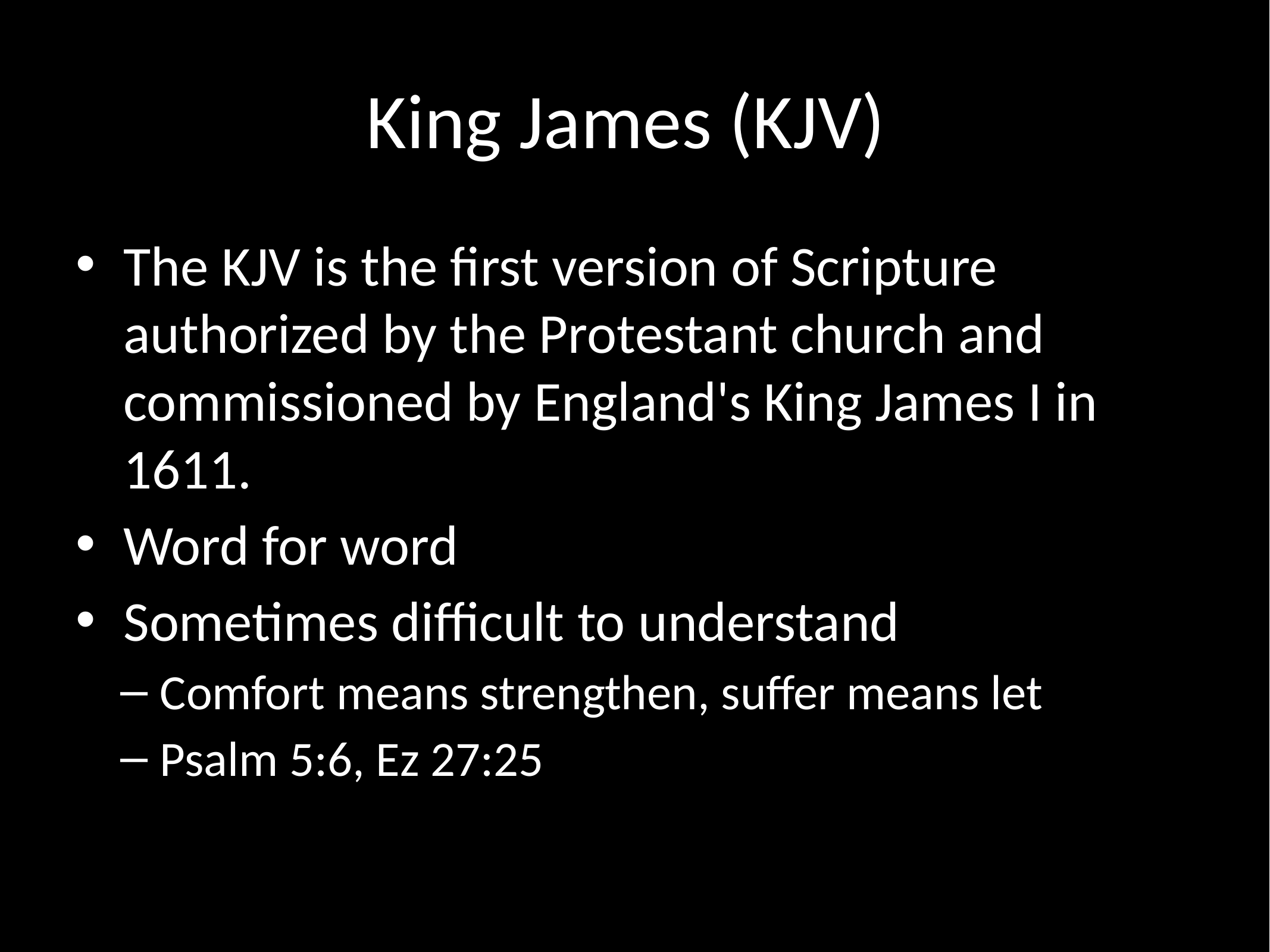

# King James (KJV)
The KJV is the first version of Scripture authorized by the Protestant church and commissioned by England's King James I in 1611.
Word for word
Sometimes difficult to understand
Comfort means strengthen, suffer means let
Psalm 5:6, Ez 27:25